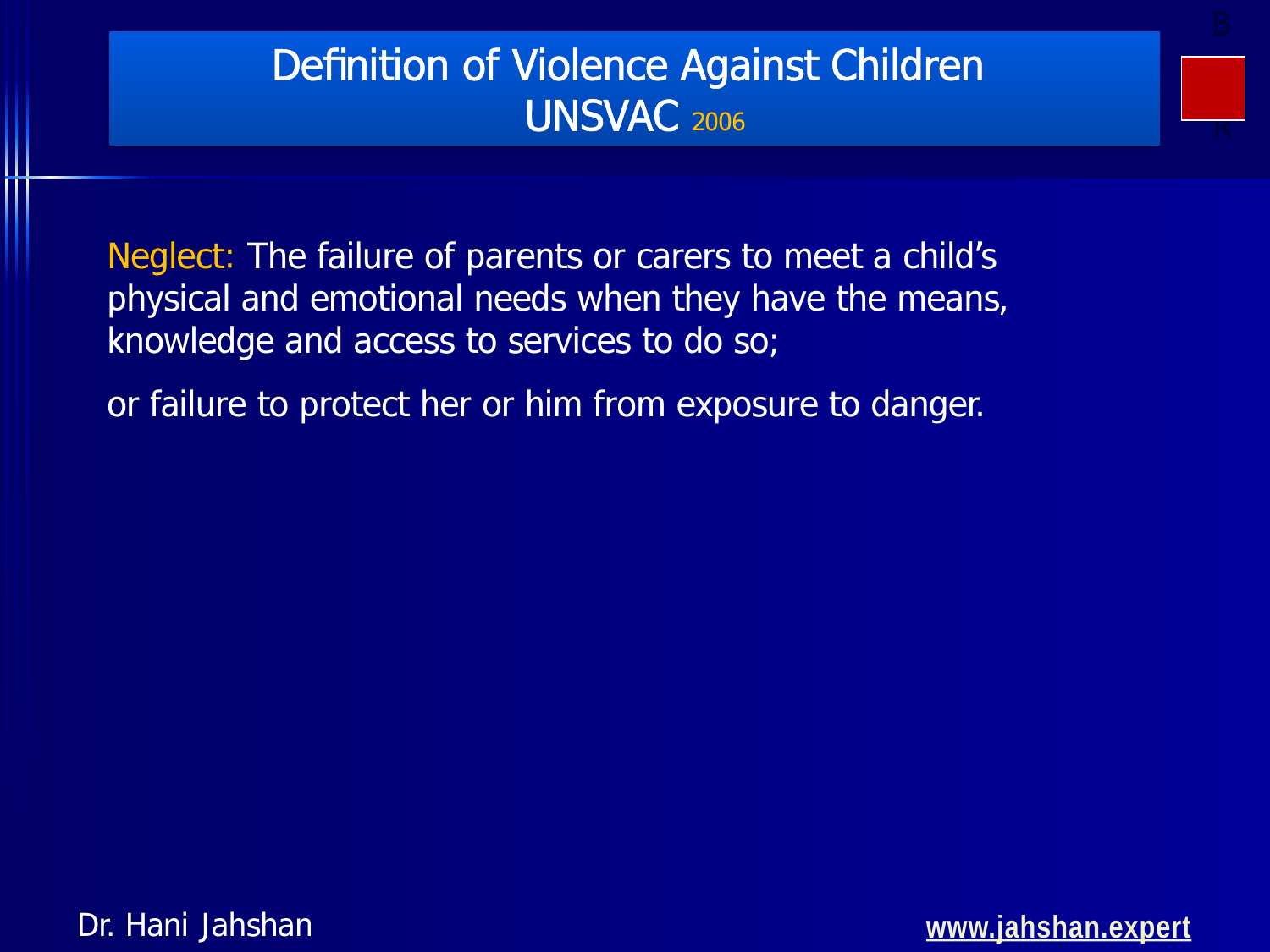

Definition of Violence Against Children
UNSVAC 2006

Neglect: The failure of parents or carers to meet a child’s physical and emotional needs when they have the means, knowledge and access to services to do so;
or failure to protect her or him from exposure to danger.